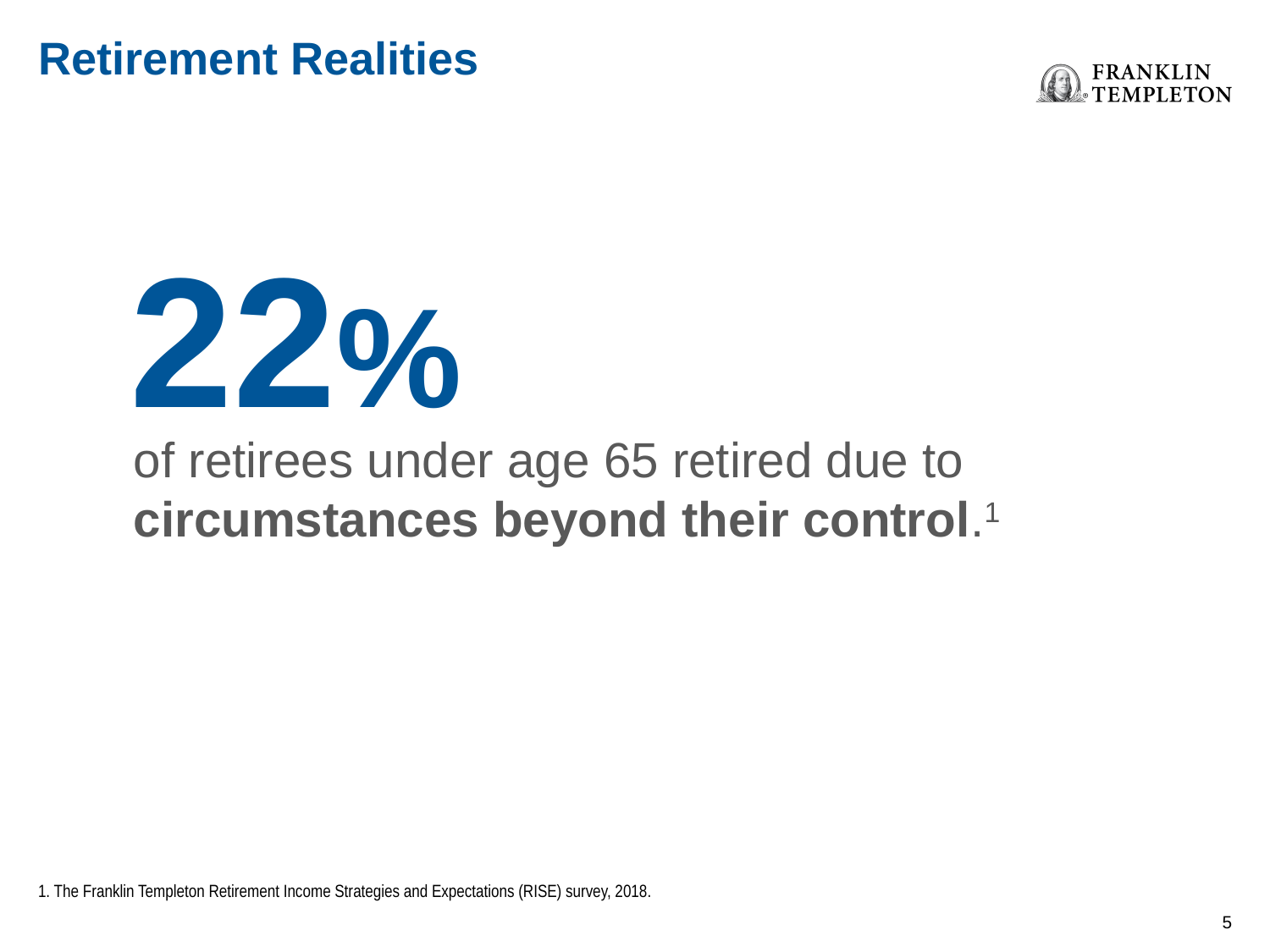

# Retirement Realities
22%
of retirees under age 65 retired due to circumstances beyond their control.1
1. The Franklin Templeton Retirement Income Strategies and Expectations (RISE) survey, 2018.
5